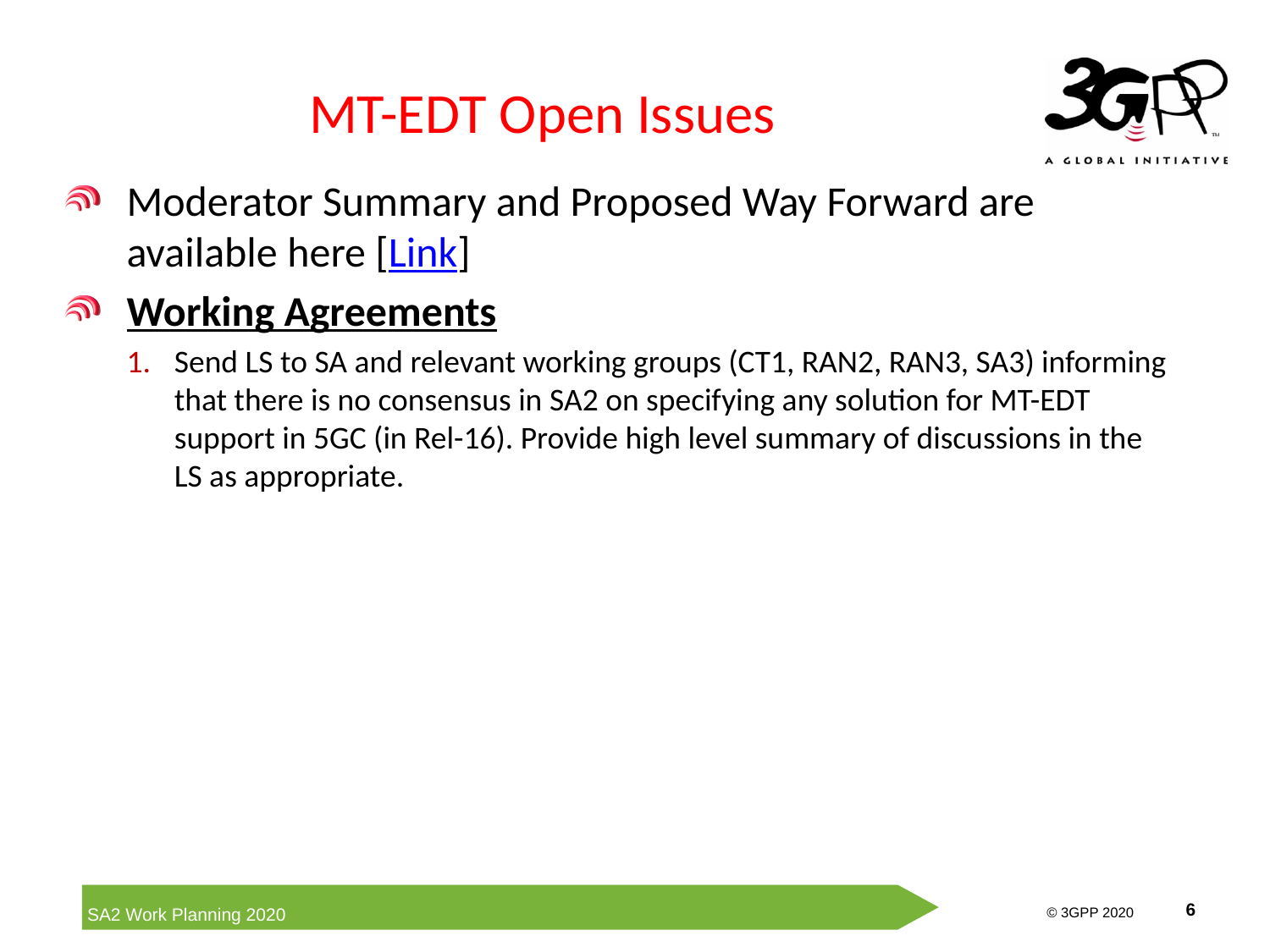

# MT-EDT Open Issues
Moderator Summary and Proposed Way Forward are available here [Link]
Working Agreements
Send LS to SA and relevant working groups (CT1, RAN2, RAN3, SA3) informing that there is no consensus in SA2 on specifying any solution for MT-EDT support in 5GC (in Rel-16). Provide high level summary of discussions in the LS as appropriate.